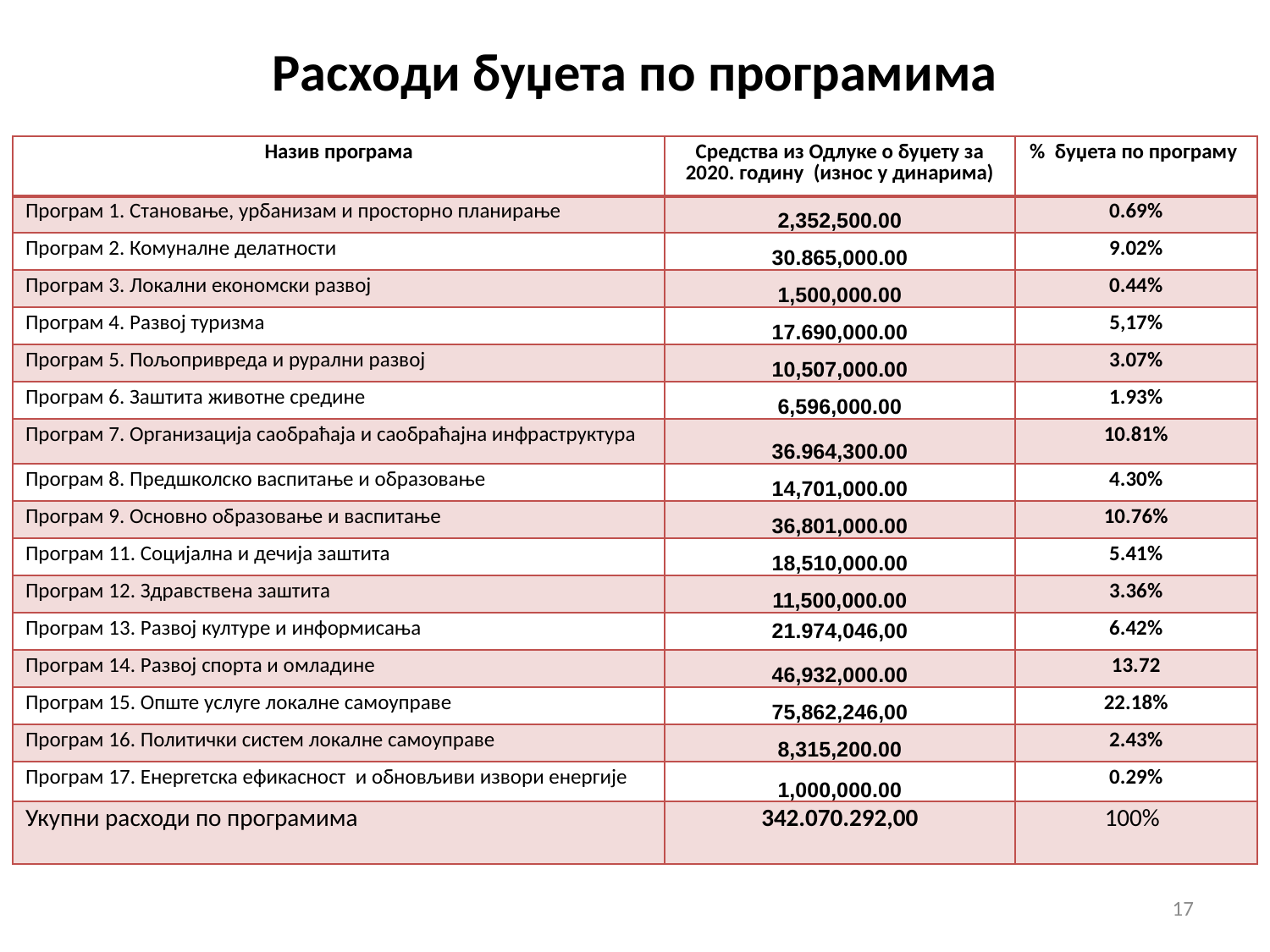

# Расходи буџета по програмима
| Назив програма | Средства из Одлуке о буџету за 2020. годину (износ у динарима) | % буџета по програму |
| --- | --- | --- |
| Програм 1. Становање, урбанизам и просторно планирање | 2,352,500.00 | 0.69% |
| Програм 2. Комуналне делатности | 30.865,000.00 | 9.02% |
| Програм 3. Локални економски развој | 1,500,000.00 | 0.44% |
| Програм 4. Развој туризма | 17.690,000.00 | 5,17% |
| Програм 5. Пољопривреда и рурални развој | 10,507,000.00 | 3.07% |
| Програм 6. Заштита животне средине | 6,596,000.00 | 1.93% |
| Програм 7. Организација саобраћаја и саобраћајна инфраструктура | 36.964,300.00 | 10.81% |
| Програм 8. Предшколско васпитање и образовање | 14,701,000.00 | 4.30% |
| Програм 9. Основно образовање и васпитање | 36,801,000.00 | 10.76% |
| Програм 11. Социјална и дечија заштита | 18,510,000.00 | 5.41% |
| Програм 12. Здравствена заштита | 11,500,000.00 | 3.36% |
| Програм 13. Развој културе и информисања | 21.974,046,00 | 6.42% |
| Програм 14. Развој спорта и омладине | 46,932,000.00 | 13.72 |
| Програм 15. Опште услуге локалне самоуправе | 75,862,246,00 | 22.18% |
| Програм 16. Политички систем локалне самоуправе | 8,315,200.00 | 2.43% |
| Програм 17. Енергетска ефикасност и обновљиви извори енергије | 1,000,000.00 | 0.29% |
| Укупни расходи по програмима | 342.070.292,00 | 100% |
17